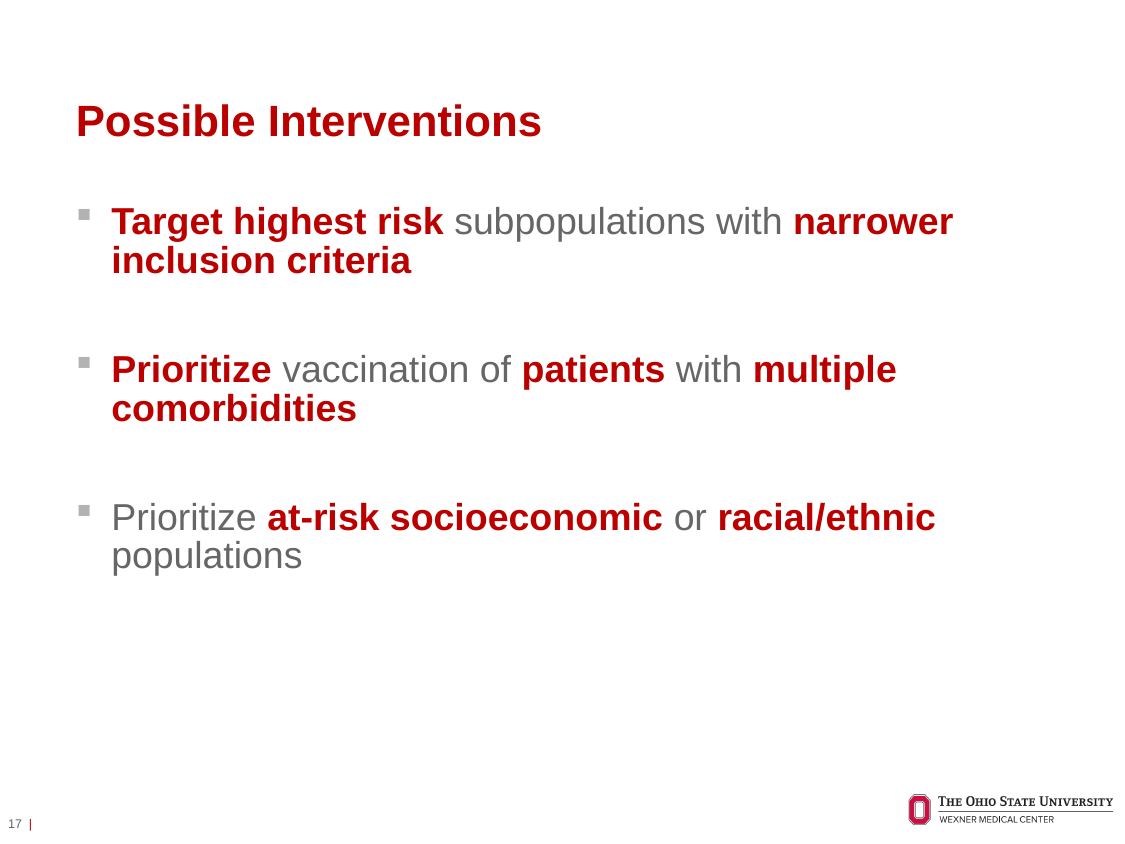

# Possible Interventions
Target highest risk subpopulations with narrower inclusion criteria

Prioritize vaccination of patients with multiple comorbidities

Prioritize at-risk socioeconomic or racial/ethnic populations
17  |